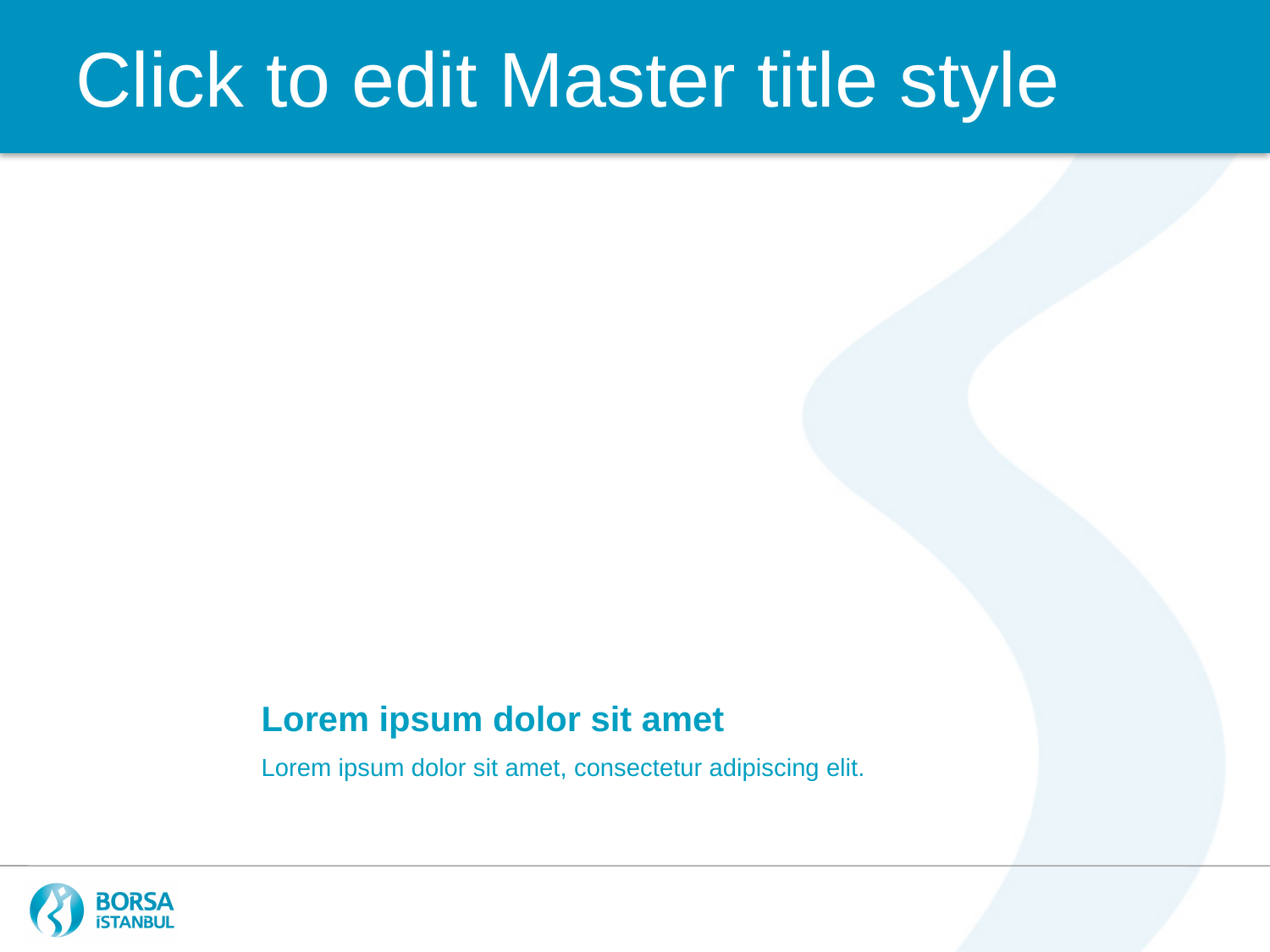

Click to edit Master title style

# Lorem ipsum dolor sit amet
Lorem ipsum dolor sit amet, consectetur adipiscing elit.